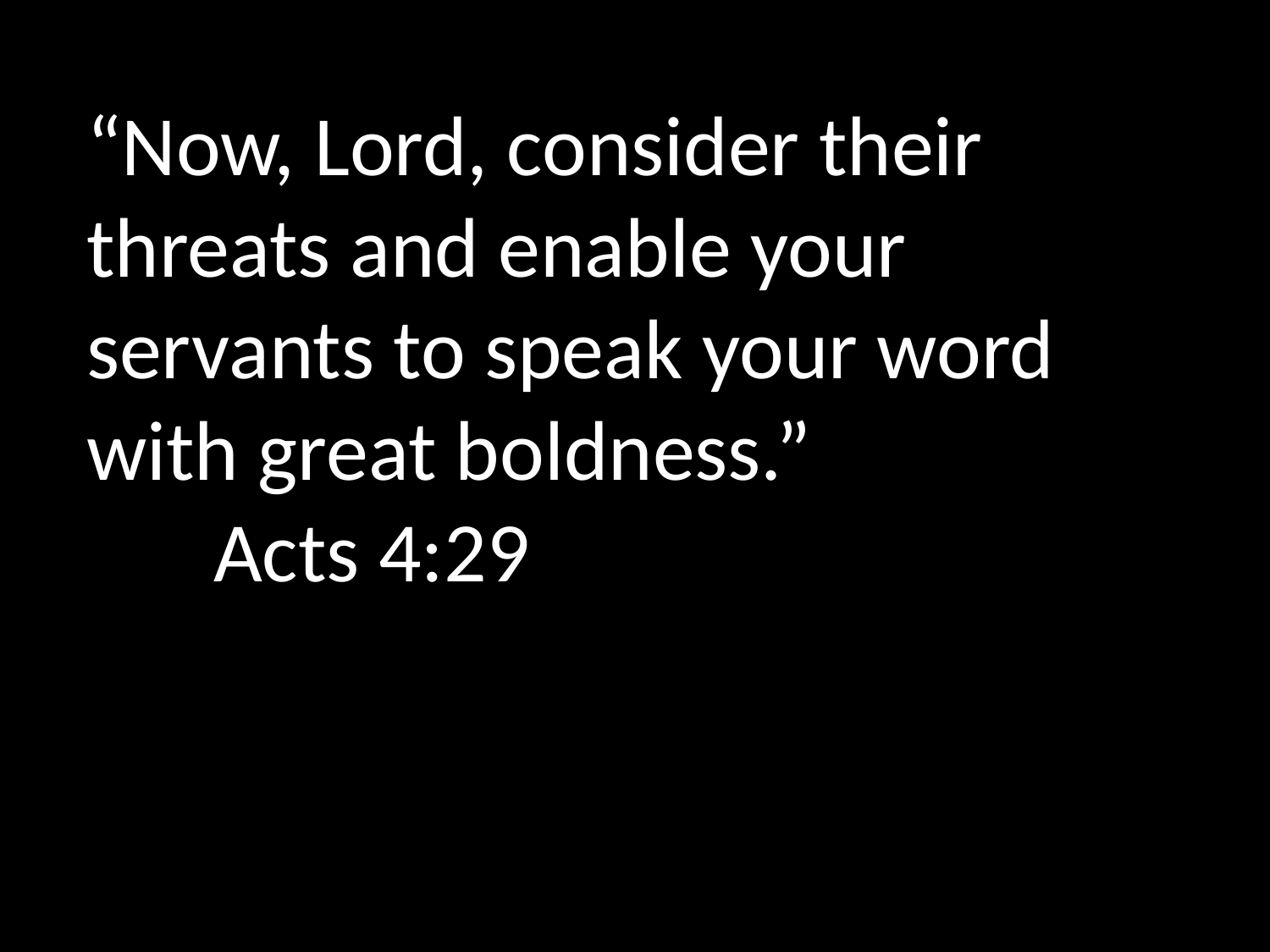

“Now, Lord, consider their threats and enable your servants to speak your word with great boldness.”
	Acts 4:29